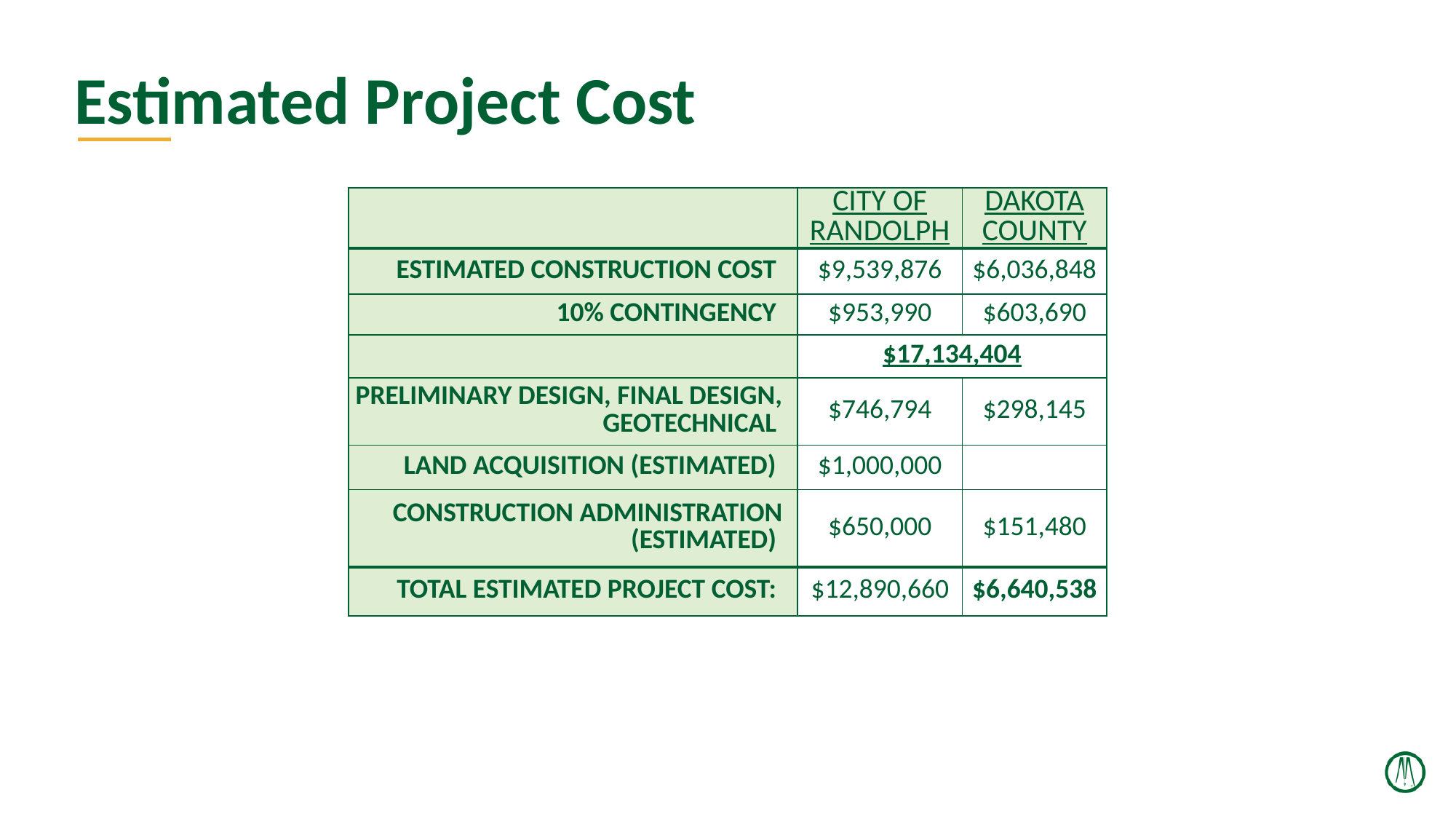

# Estimated Project Cost
|  |  | CITY OF RANDOLPH | DAKOTA COUNTY |
| --- | --- | --- | --- |
| ESTIMATED CONSTRUCTION COST |  | $9,539,876 | $6,036,848 |
| 10% CONTINGENCY |  | $953,990 | $603,690 |
|  |  | $17,134,404 |  |
| PRELIMINARY DESIGN, FINAL DESIGN, GEOTECHNICAL |  | $746,794 | $298,145 |
| LAND ACQUISITION (ESTIMATED) |  | $1,000,000 |  |
| CONSTRUCTION ADMINISTRATION (ESTIMATED) |  | $650,000 | $151,480 |
| TOTAL ESTIMATED PROJECT COST: |  | $12,890,660 | $6,640,538 |